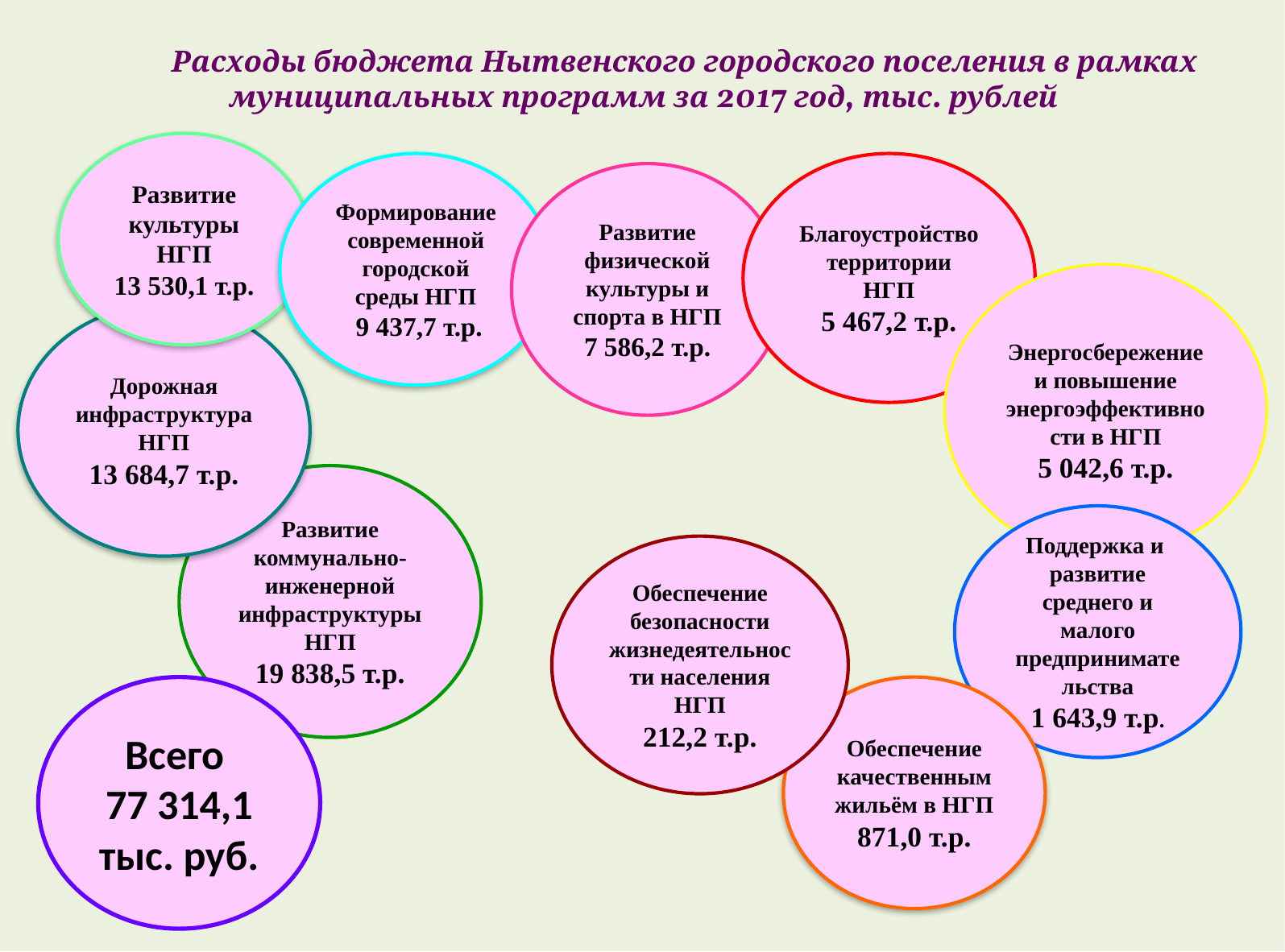

# Расходы бюджета Нытвенского городского поселения в рамках муниципальных программ за 2017 год, тыс. рублей
Развитие культуры НГП
13 530,1 т.р.
Формирование современной городской среды НГП
 9 437,7 т.р.
Благоустройство территории НГП
5 467,2 т.р.
Развитие физической культуры и спорта в НГП
7 586,2 т.р.
Энергосбережение и повышение энергоэффективности в НГП
5 042,6 т.р.
Дорожная инфраструктура НГП
13 684,7 т.р.
Развитие коммунально-инженерной инфраструктуры НГП
19 838,5 т.р.
Поддержка и
развитие среднего и малого предпринимательства
1 643,9 т.р.
Обеспечение безопасности жизнедеятельности населения НГП
212,2 т.р.

Всего
77 314,1
тыс. руб.
Обеспечение качественным жильём в НГП
871,0 т.р.